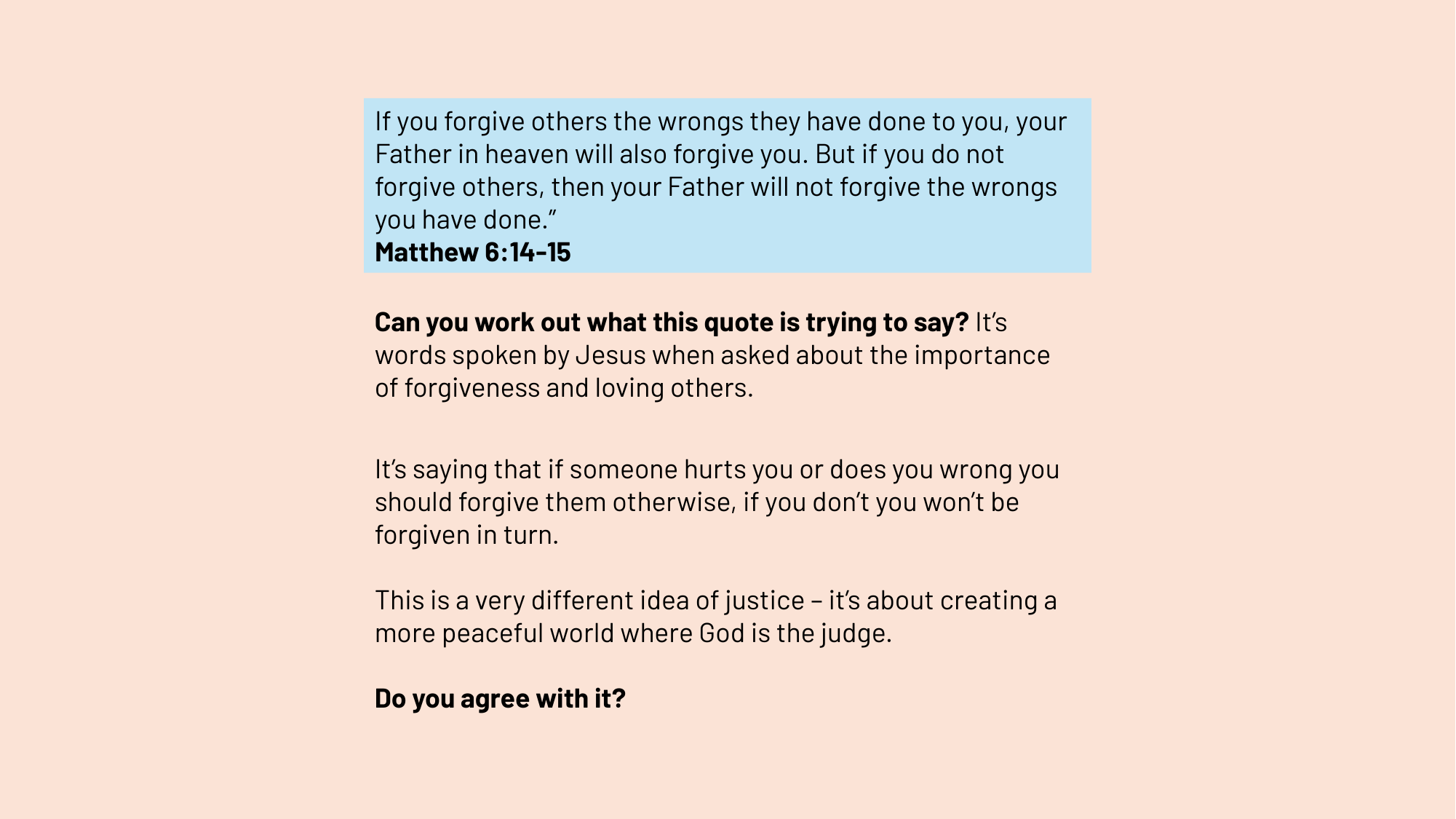

If you forgive others the wrongs they have done to you, your Father in heaven will also forgive you. But if you do not forgive others, then your Father will not forgive the wrongs you have done.”
Matthew 6:14-15
Can you work out what this quote is trying to say? It’s words spoken by Jesus when asked about the importance of forgiveness and loving others.
It’s saying that if someone hurts you or does you wrong you should forgive them otherwise, if you don’t you won’t be forgiven in turn.

This is a very different idea of justice – it’s about creating a more peaceful world where God is the judge.

Do you agree with it?